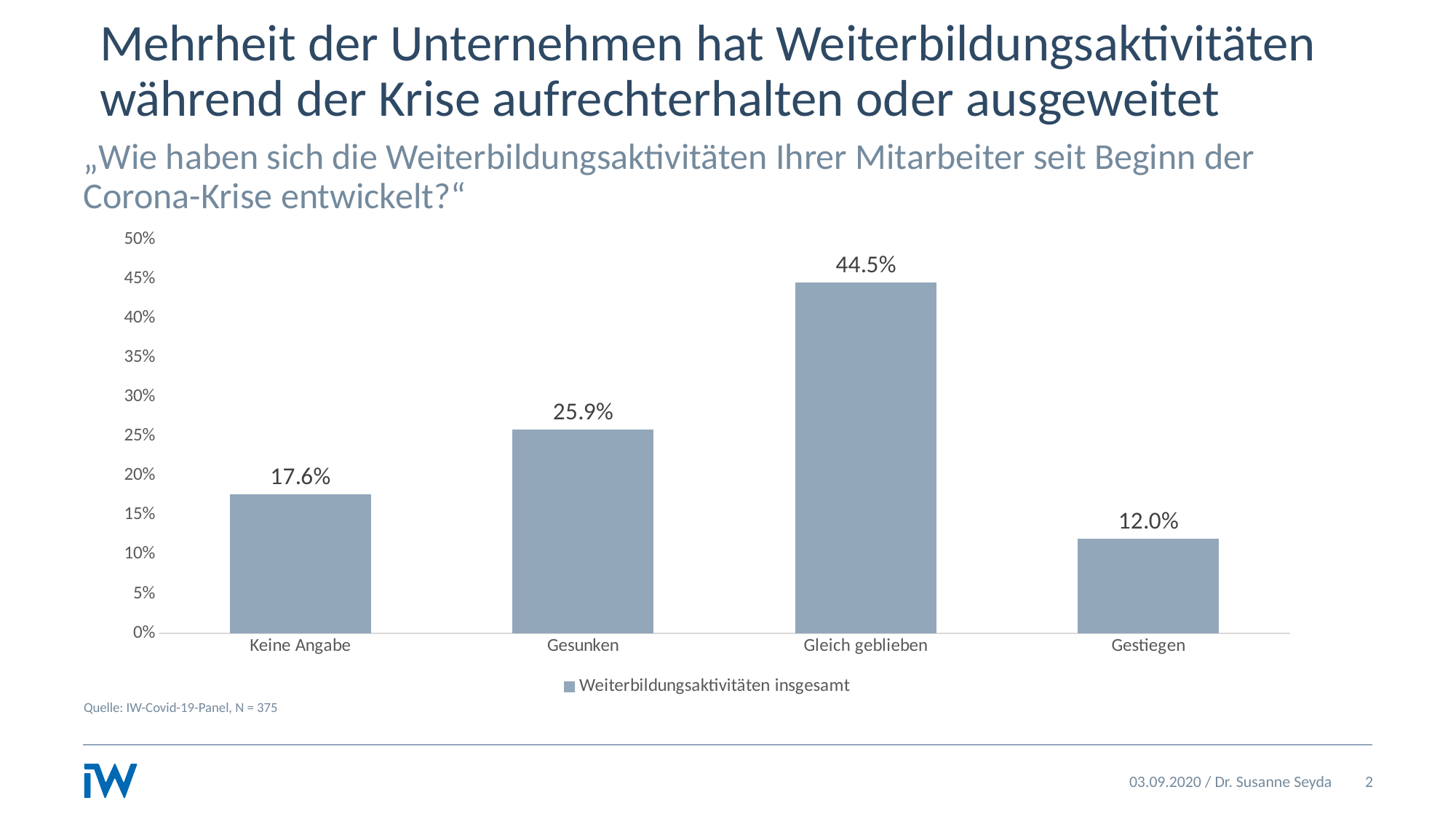

# Mehrheit der Unternehmen hat Weiterbildungsaktivitäten während der Krise aufrechterhalten oder ausgeweitet
„Wie haben sich die Weiterbildungsaktivitäten Ihrer Mitarbeiter seit Beginn der Corona-Krise entwickelt?“

### Chart

| Category | Weiterbildungsaktivitäten insgesamt |
|---|---|
| Keine Angabe | 0.176 |
| Gesunken | 0.25866666666666666 |
| Gleich geblieben | 0.44533333333333336 |
| Gestiegen | 0.12 |
Quelle: IW-Covid-19-Panel, N = 375

03.09.2020 / Dr. Susanne Seyda
2